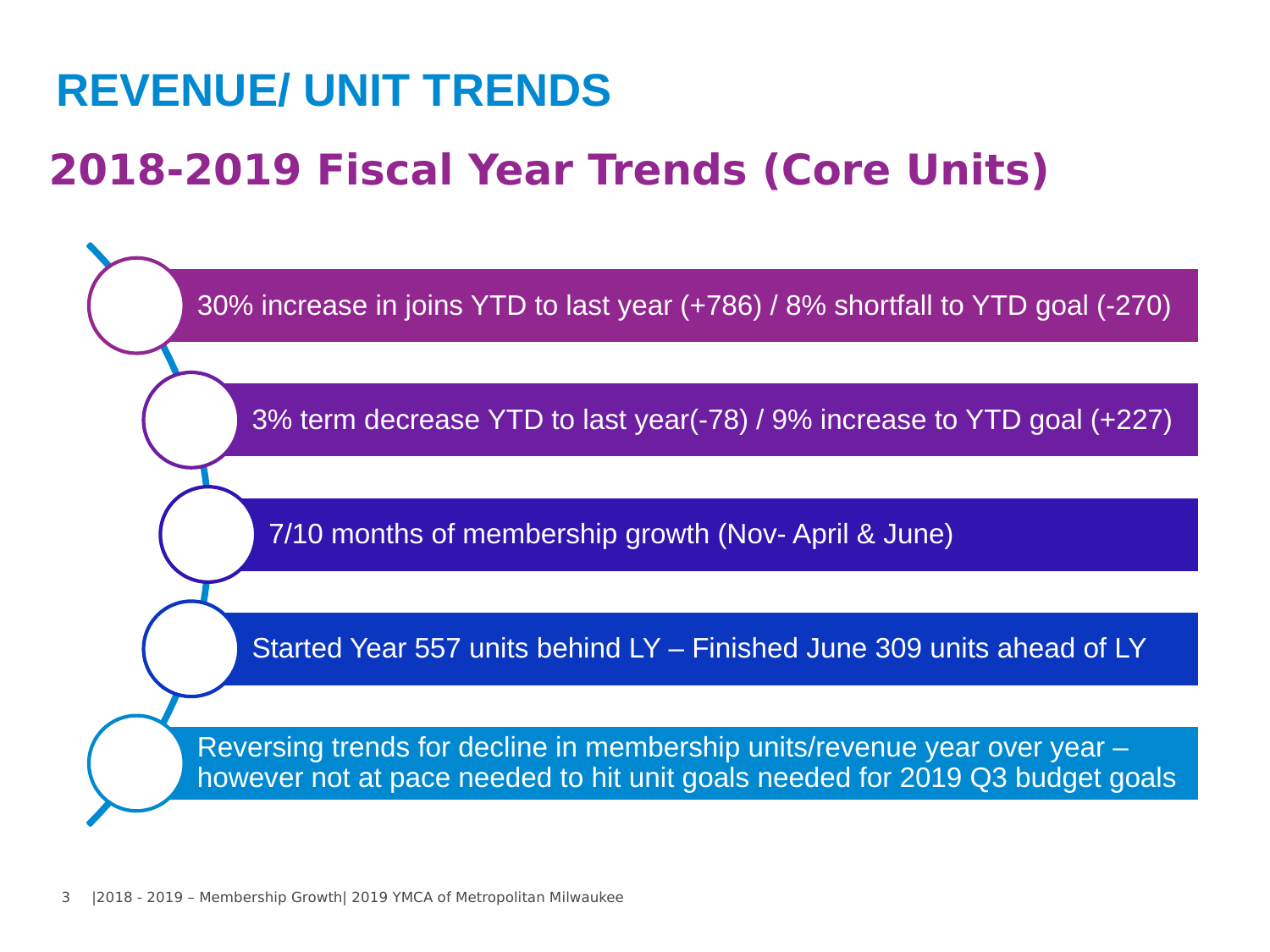

# Revenue/ Unit Trends
2018-2019 Fiscal Year Trends (Core Units)

30% increase in joins YTD to last year (+786) / 8% shortfall to YTD goal (-270)
3% term decrease YTD to last year(-78) / 9% increase to YTD goal (+227)
7/10 months of membership growth (Nov- April & June)
Started Year 557 units behind LY – Finished June 309 units ahead of LY
Reversing trends for decline in membership units/revenue year over year – however not at pace needed to hit unit goals needed for 2019 Q3 budget goals
3
|2018 - 2019 – Membership Growth| 2019 YMCA of Metropolitan Milwaukee